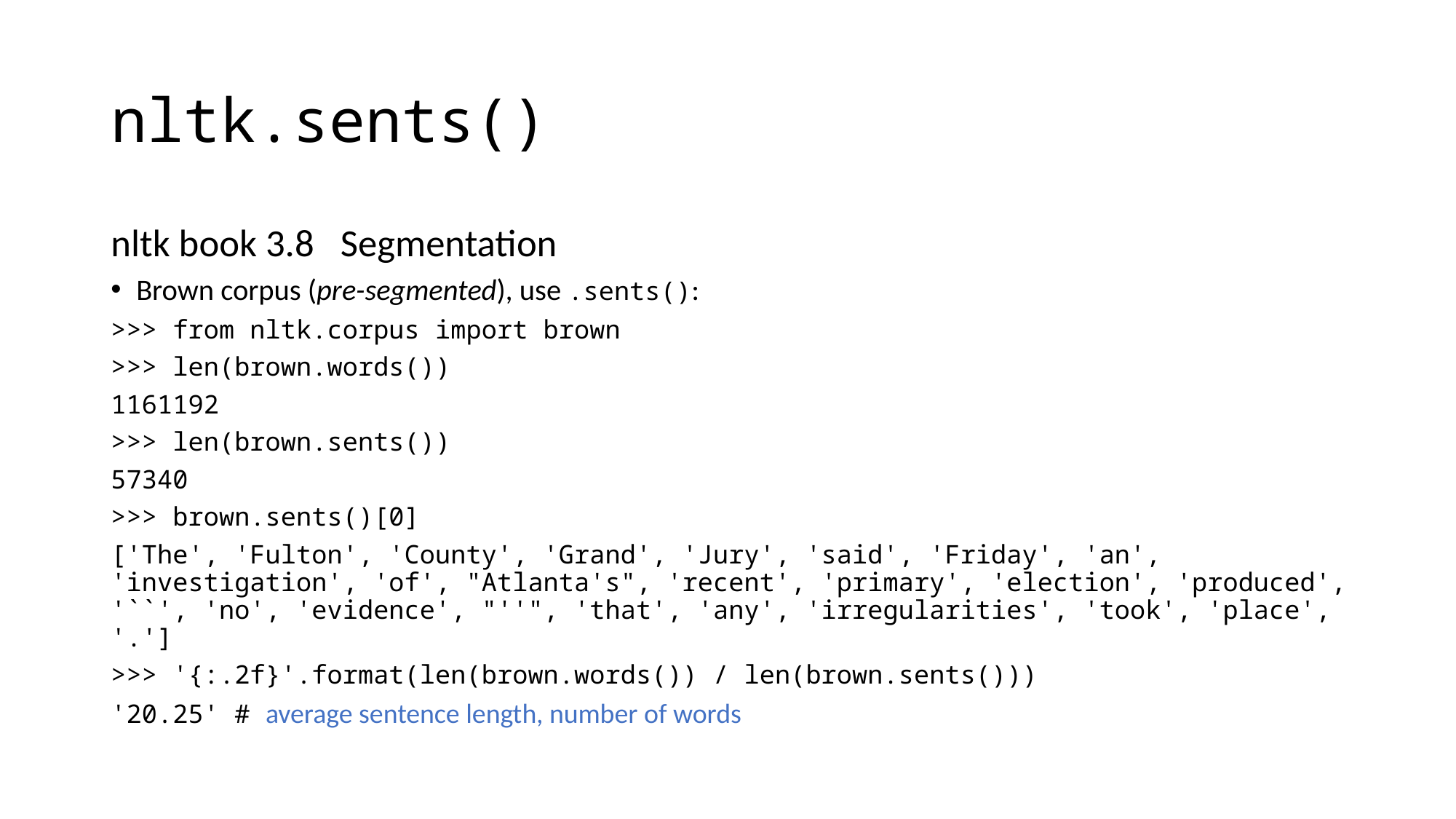

# nltk.sents()
nltk book 3.8   Segmentation
Brown corpus (pre-segmented), use .sents():
>>> from nltk.corpus import brown
>>> len(brown.words())
1161192
>>> len(brown.sents())
57340
>>> brown.sents()[0]
['The', 'Fulton', 'County', 'Grand', 'Jury', 'said', 'Friday', 'an', 'investigation', 'of', "Atlanta's", 'recent', 'primary', 'election', 'produced', '``', 'no', 'evidence', "''", 'that', 'any', 'irregularities', 'took', 'place', '.']
>>> '{:.2f}'.format(len(brown.words()) / len(brown.sents()))
'20.25' # average sentence length, number of words